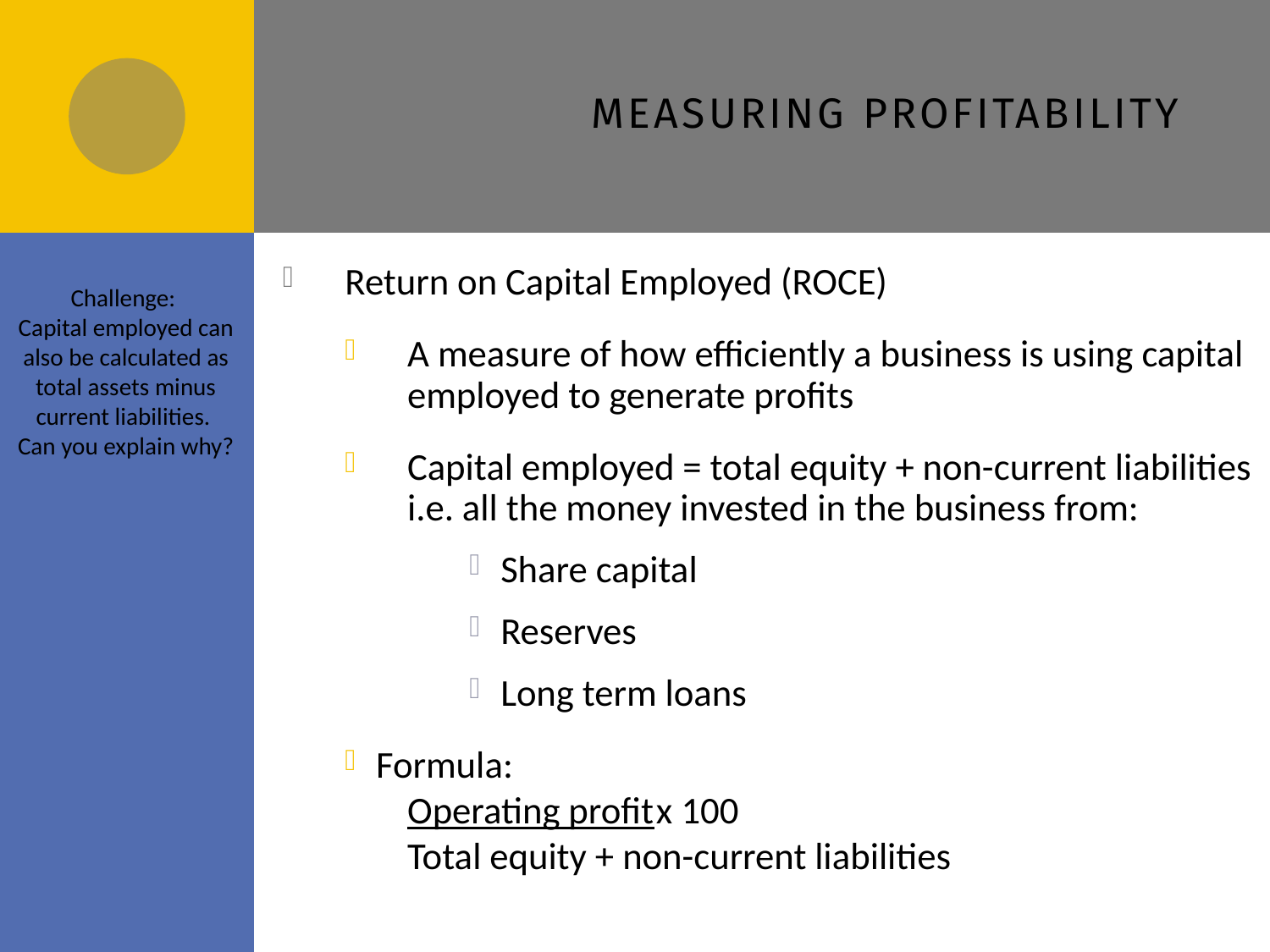

# Measuring profitability
Return on Capital Employed (ROCE)
A measure of how efficiently a business is using capital employed to generate profits
Capital employed = total equity + non-current liabilities i.e. all the money invested in the business from:
Share capital
Reserves
Long term loans
Formula:
Operating profit	x 100
Total equity + non-current liabilities

Challenge:
Capital employed can also be calculated as total assets minus current liabilities.
Can you explain why?